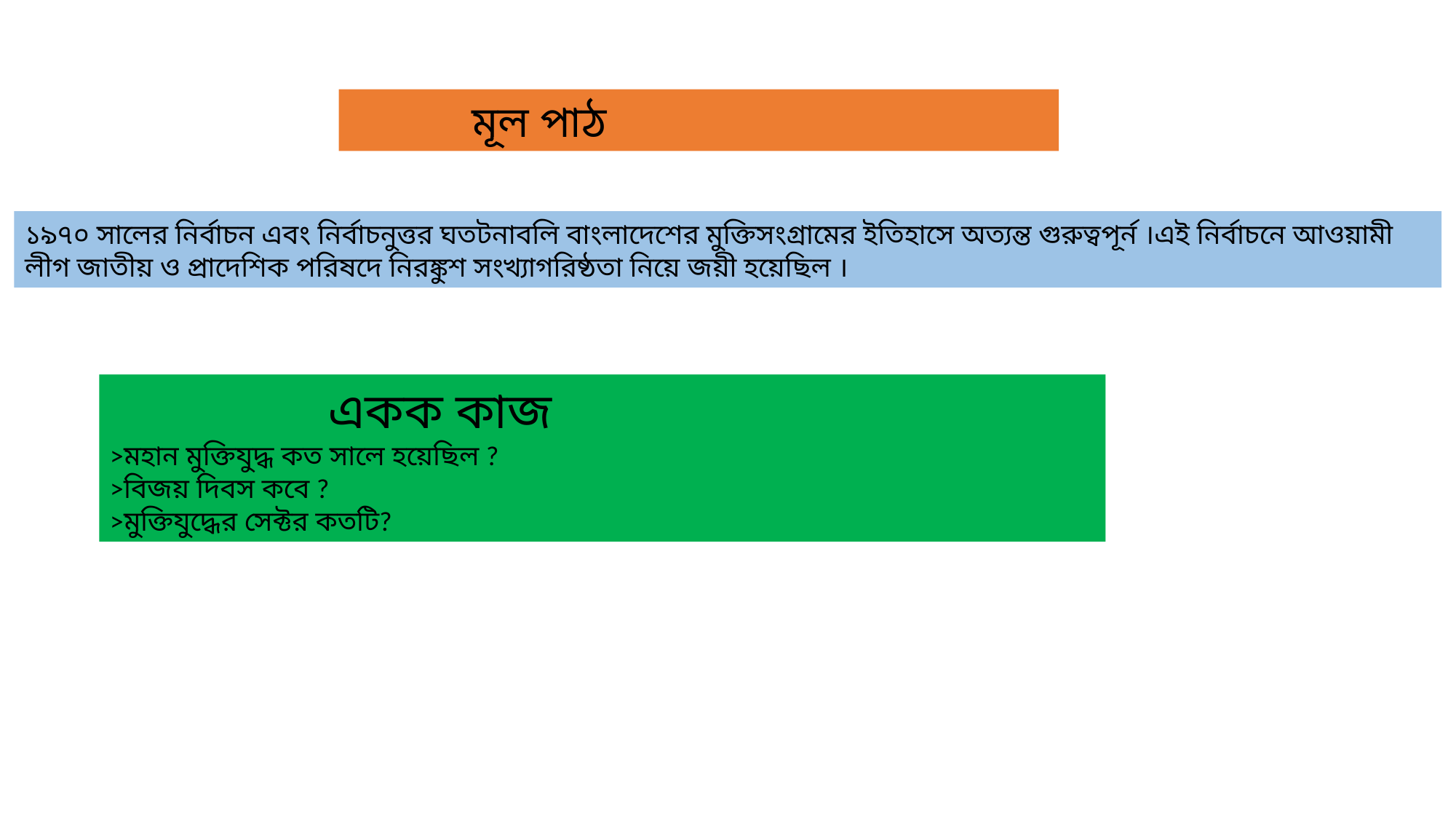

মূল পাঠ
১৯৭০ সালের নির্বাচন এবং নির্বাচনুত্তর ঘতটনাবলি বাংলাদেশের মুক্তিসংগ্রামের ইতিহাসে অত্যন্ত গুরুত্বপূর্ন ।এই নির্বাচনে আওয়ামী
লীগ জাতীয় ও প্রাদেশিক পরিষদে নিরঙ্কুশ সংখ্যাগরিষ্ঠতা নিয়ে জয়ী হয়েছিল ।
		একক কাজ
>মহান মুক্তিযুদ্ধ কত সালে হয়েছিল ?
>বিজয় দিবস কবে ?
>মুক্তিযুদ্ধের সেক্টর কতটি?